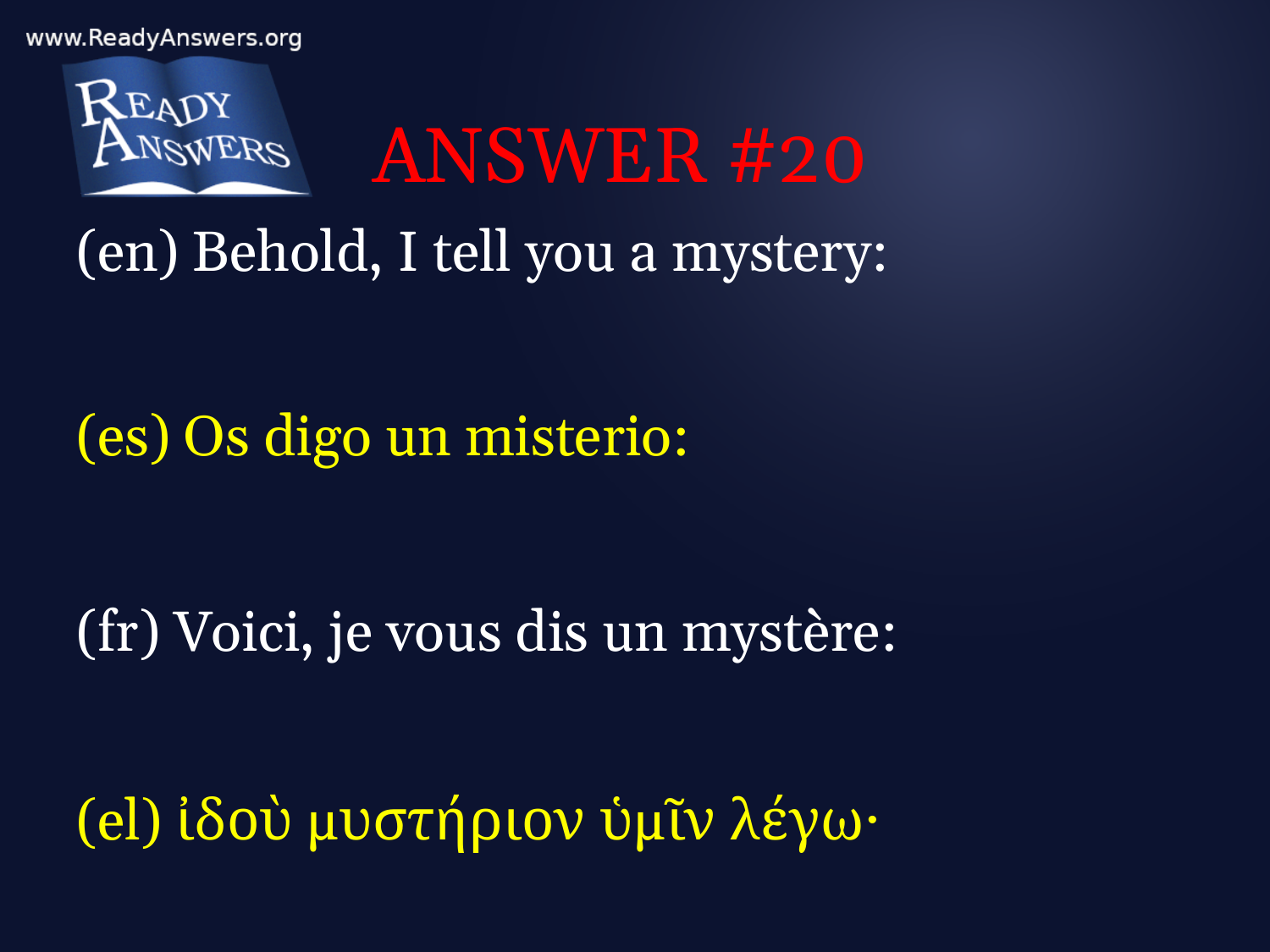

# ANSWER #20
(en) Behold, I tell you a mystery:
(es) Os digo un misterio:
(fr) Voici, je vous dis un mystère:
(el) ἰδοὺ μυστήριον ὑμῖν λέγω·